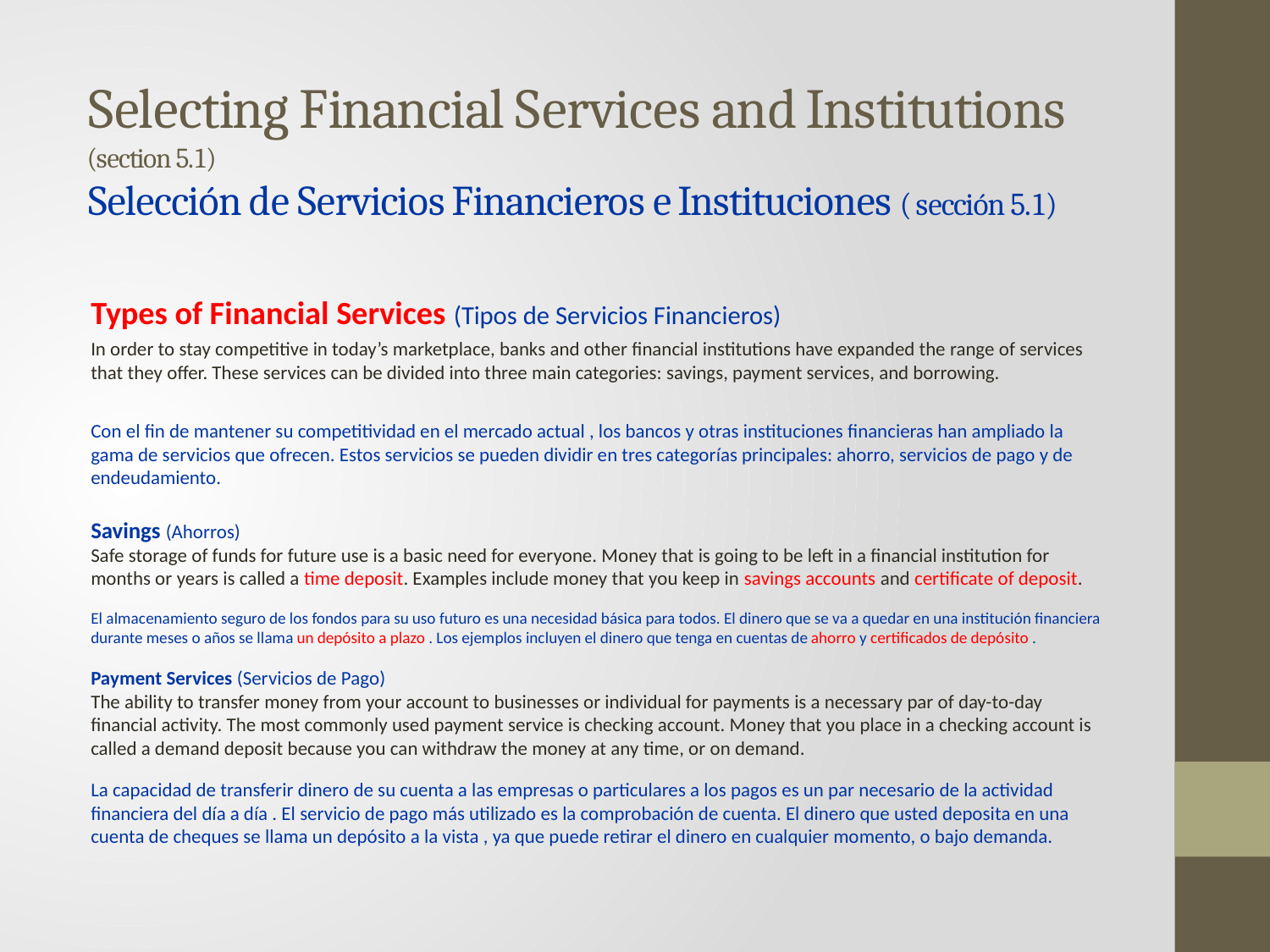

# Selecting Financial Services and Institutions (section 5.1) Selección de Servicios Financieros e Instituciones ( sección 5.1)
Types of Financial Services (Tipos de Servicios Financieros)
In order to stay competitive in today’s marketplace, banks and other financial institutions have expanded the range of services that they offer. These services can be divided into three main categories: savings, payment services, and borrowing.
Con el fin de mantener su competitividad en el mercado actual , los bancos y otras instituciones financieras han ampliado la gama de servicios que ofrecen. Estos servicios se pueden dividir en tres categorías principales: ahorro, servicios de pago y de endeudamiento.
Savings (Ahorros)
Safe storage of funds for future use is a basic need for everyone. Money that is going to be left in a financial institution for months or years is called a time deposit. Examples include money that you keep in savings accounts and certificate of deposit.
El almacenamiento seguro de los fondos para su uso futuro es una necesidad básica para todos. El dinero que se va a quedar en una institución financiera durante meses o años se llama un depósito a plazo . Los ejemplos incluyen el dinero que tenga en cuentas de ahorro y certificados de depósito .
Payment Services (Servicios de Pago)
The ability to transfer money from your account to businesses or individual for payments is a necessary par of day-to-day financial activity. The most commonly used payment service is checking account. Money that you place in a checking account is called a demand deposit because you can withdraw the money at any time, or on demand.
La capacidad de transferir dinero de su cuenta a las empresas o particulares a los pagos es un par necesario de la actividad financiera del día a día . El servicio de pago más utilizado es la comprobación de cuenta. El dinero que usted deposita en una cuenta de cheques se llama un depósito a la vista , ya que puede retirar el dinero en cualquier momento, o bajo demanda.